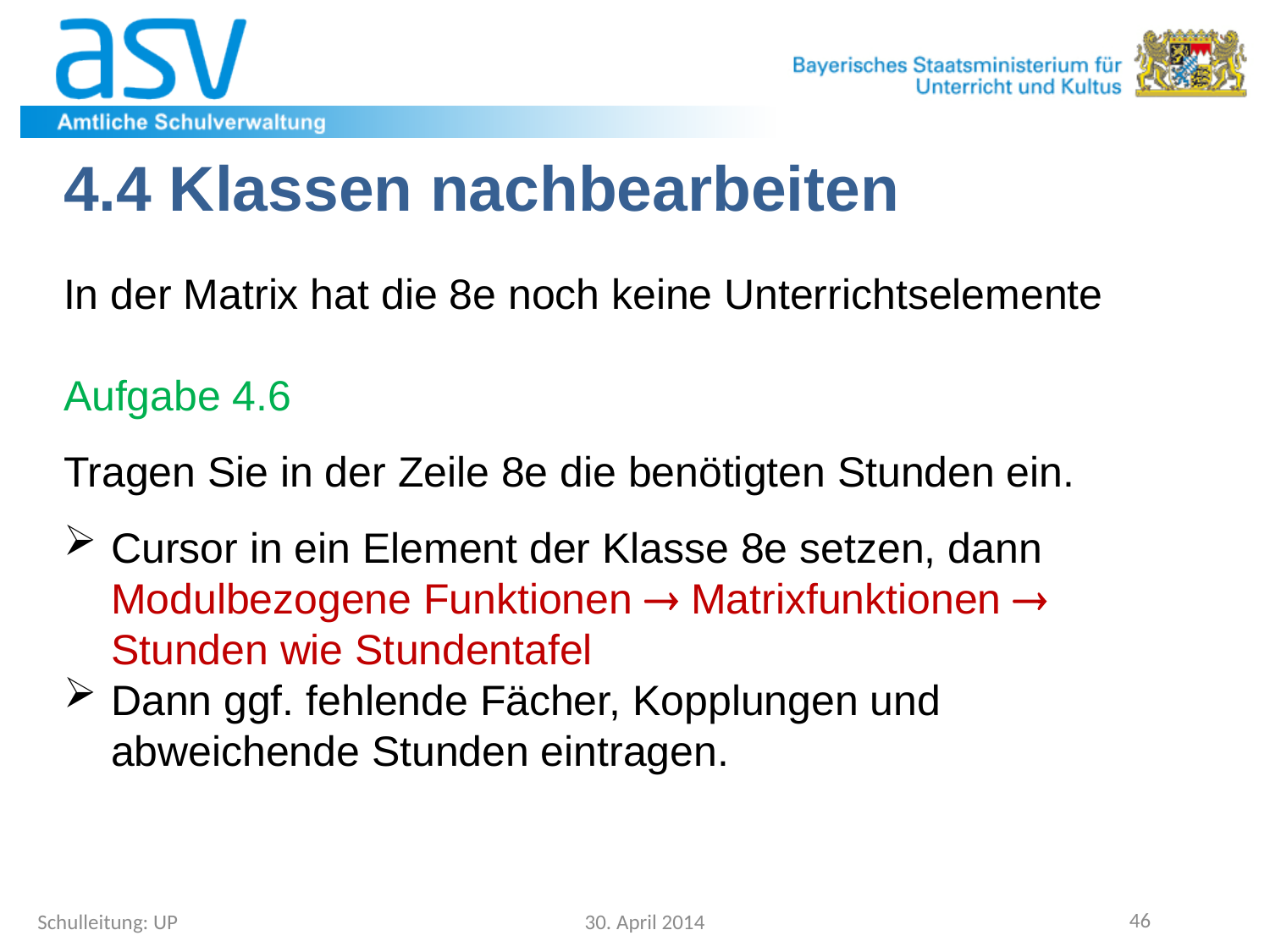

4.4 Klassen nachbearbeiten
In der Matrix hat die 8e noch keine Unterrichtselemente

Aufgabe 4.6

Tragen Sie in der Zeile 8e die benötigten Stunden ein.

Cursor in ein Element der Klasse 8e setzen, dann Modulbezogene Funktionen → Matrixfunktionen → Stunden wie Stundentafel
Dann ggf. fehlende Fächer, Kopplungen und abweichende Stunden eintragen.
Schulleitung: UP
30. April 2014
46